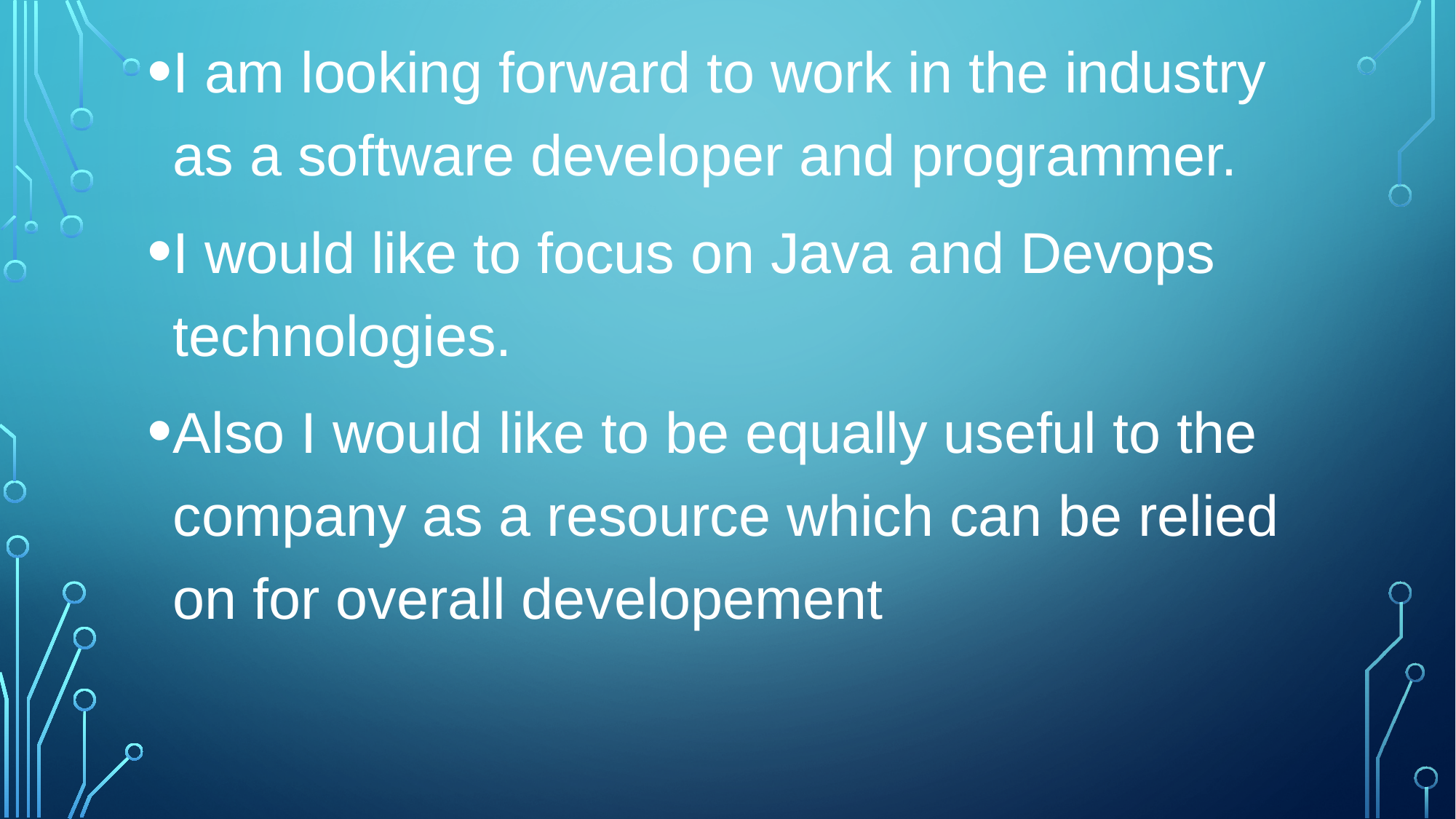

I am looking forward to work in the industry as a software developer and programmer.
I would like to focus on Java and Devops technologies.
Also I would like to be equally useful to the company as a resource which can be relied on for overall developement